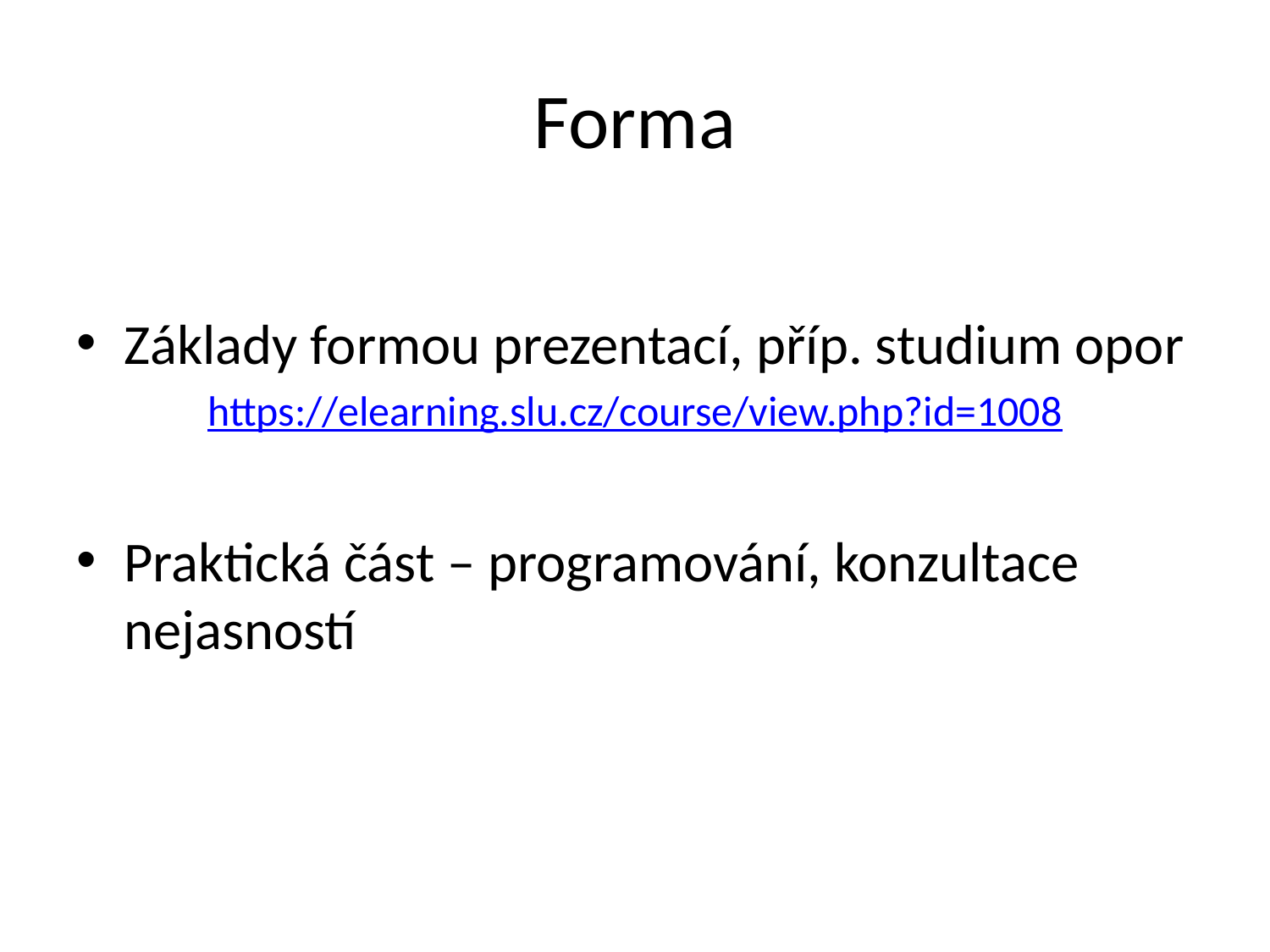

# Forma

Základy formou prezentací, příp. studium opor
https://elearning.slu.cz/course/view.php?id=1008

Praktická část – programování, konzultace nejasností